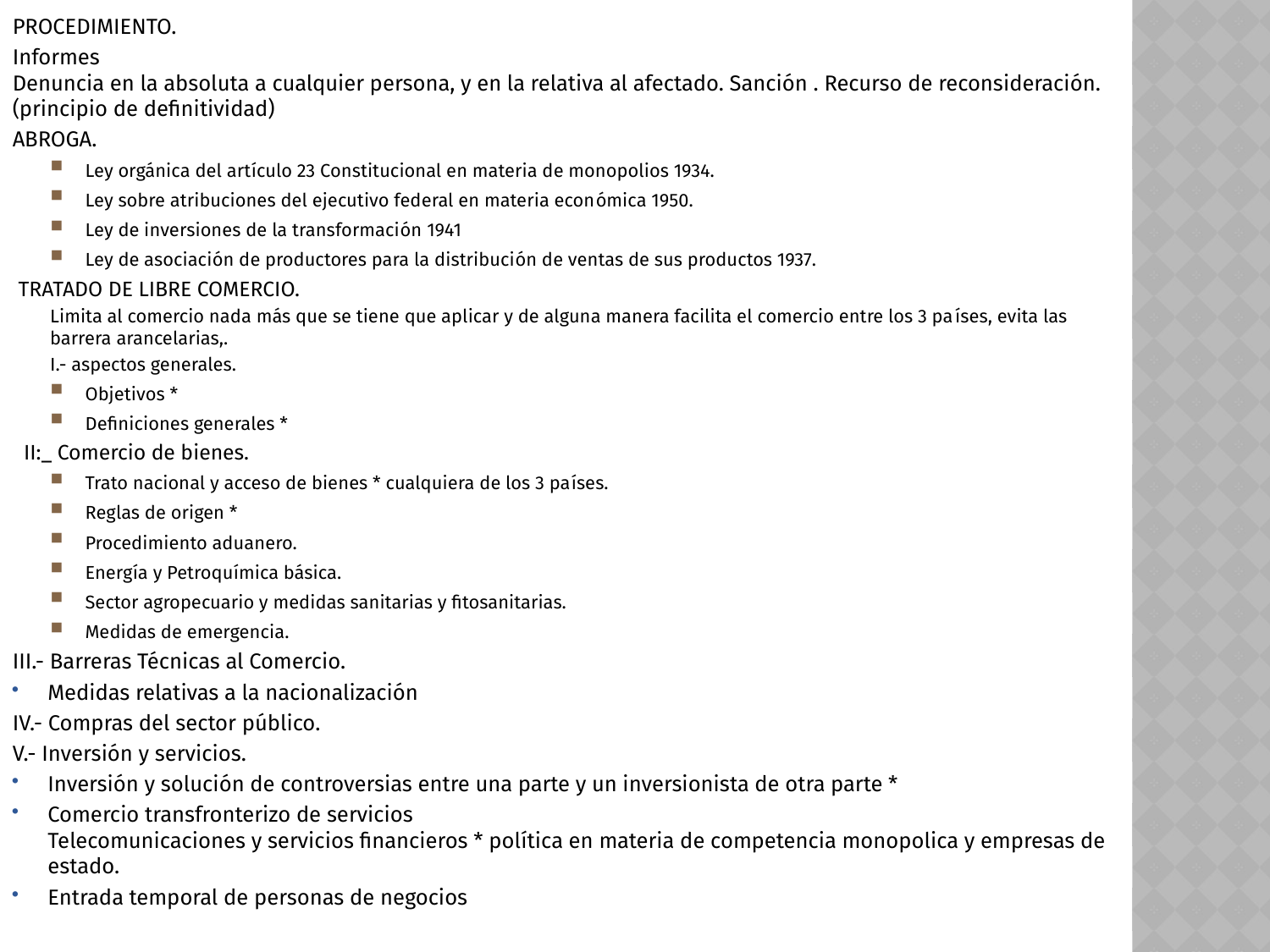

PROCEDIMIENTO.
Informes
Denuncia en la absoluta a cualquier persona, y en la relativa al afectado. Sanción . Recurso de reconsideración. (principio de definitividad)
ABROGA.
 Ley orgánica del artículo 23 Constitucional en materia de monopolios 1934.
 Ley sobre atribuciones del ejecutivo federal en materia económica 1950.
 Ley de inversiones de la transformación 1941
 Ley de asociación de productores para la distribución de ventas de sus productos 1937.
TRATADO DE LIBRE COMERCIO.
Limita al comercio nada más que se tiene que aplicar y de alguna manera facilita el comercio entre los 3 países, evita las barrera arancelarias,.
I.- aspectos generales.
 Objetivos *
 Definiciones generales *
 II:_ Comercio de bienes.
 Trato nacional y acceso de bienes * cualquiera de los 3 países.
 Reglas de origen *
 Procedimiento aduanero.
 Energía y Petroquímica básica.
 Sector agropecuario y medidas sanitarias y fitosanitarias.
 Medidas de emergencia.
III.- Barreras Técnicas al Comercio.
Medidas relativas a la nacionalización
IV.- Compras del sector público.
V.- Inversión y servicios.
Inversión y solución de controversias entre una parte y un inversionista de otra parte *
Comercio transfronterizo de servicios
Telecomunicaciones y servicios financieros * política en materia de competencia monopolica y empresas de estado.
Entrada temporal de personas de negocios